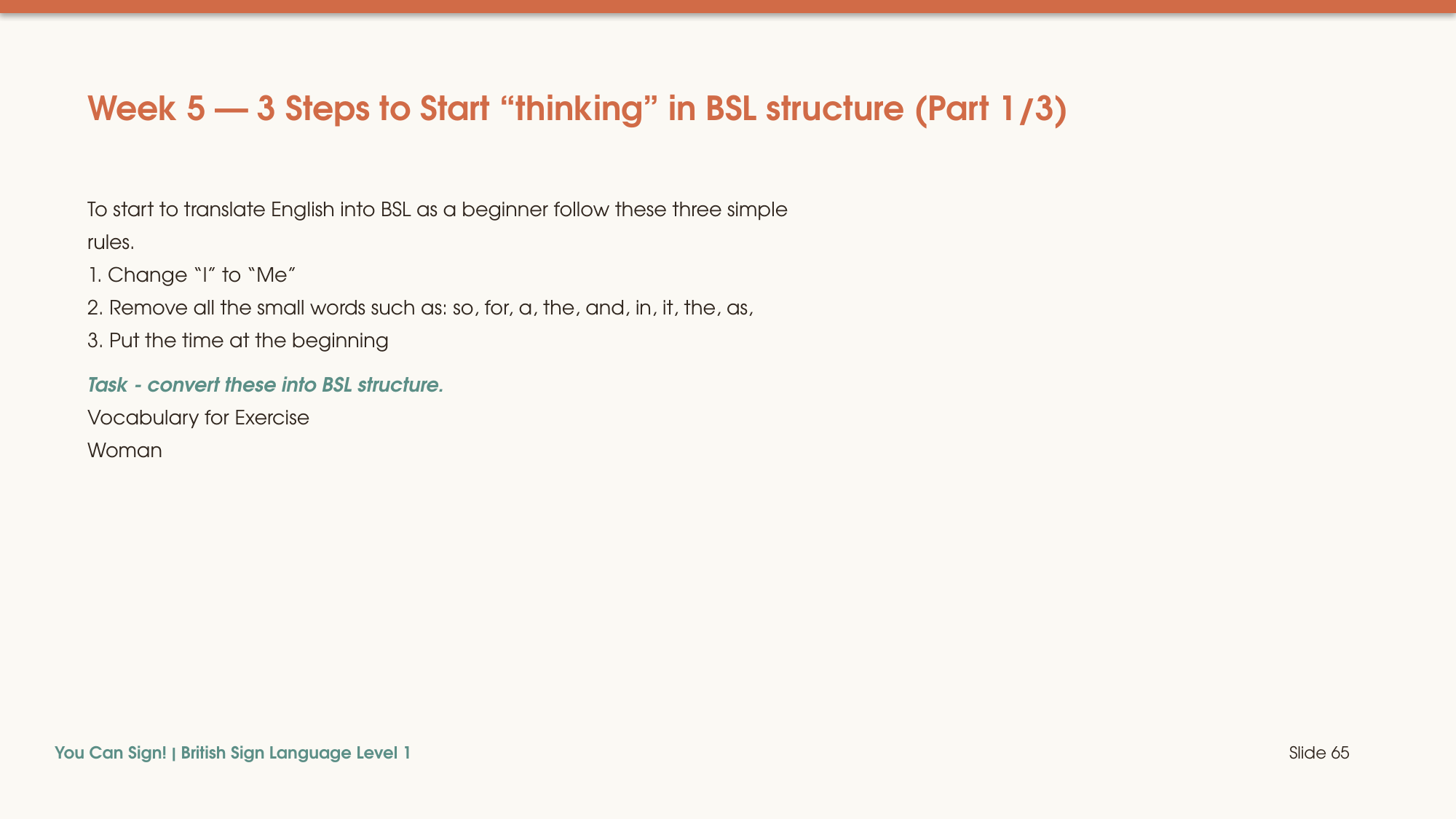

Week 5 — 3 Steps to Start “thinking” in BSL structure (Part 1/3)
To start to translate English into BSL as a beginner follow these three simple
rules.
1. Change “I” to “Me”
2. Remove all the small words such as: so, for, a, the, and, in, it, the, as,
3. Put the time at the beginning
Task - convert these into BSL structure.
Vocabulary for Exercise
Woman
You Can Sign! | British Sign Language Level 1
Slide 65